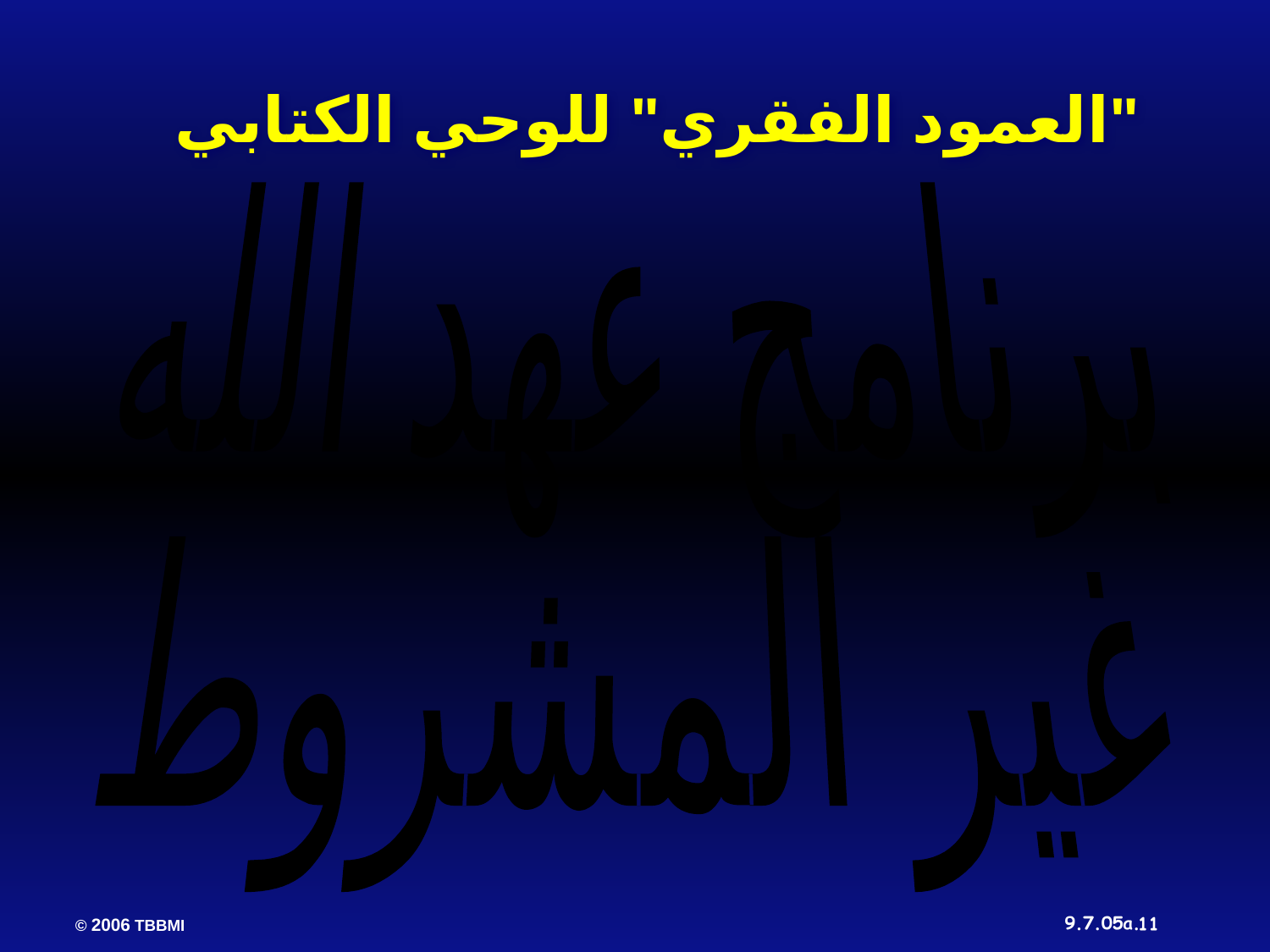

"العمود الفقري" للوحي الكتابي
برنامج عهد الله
غير المشروط
11